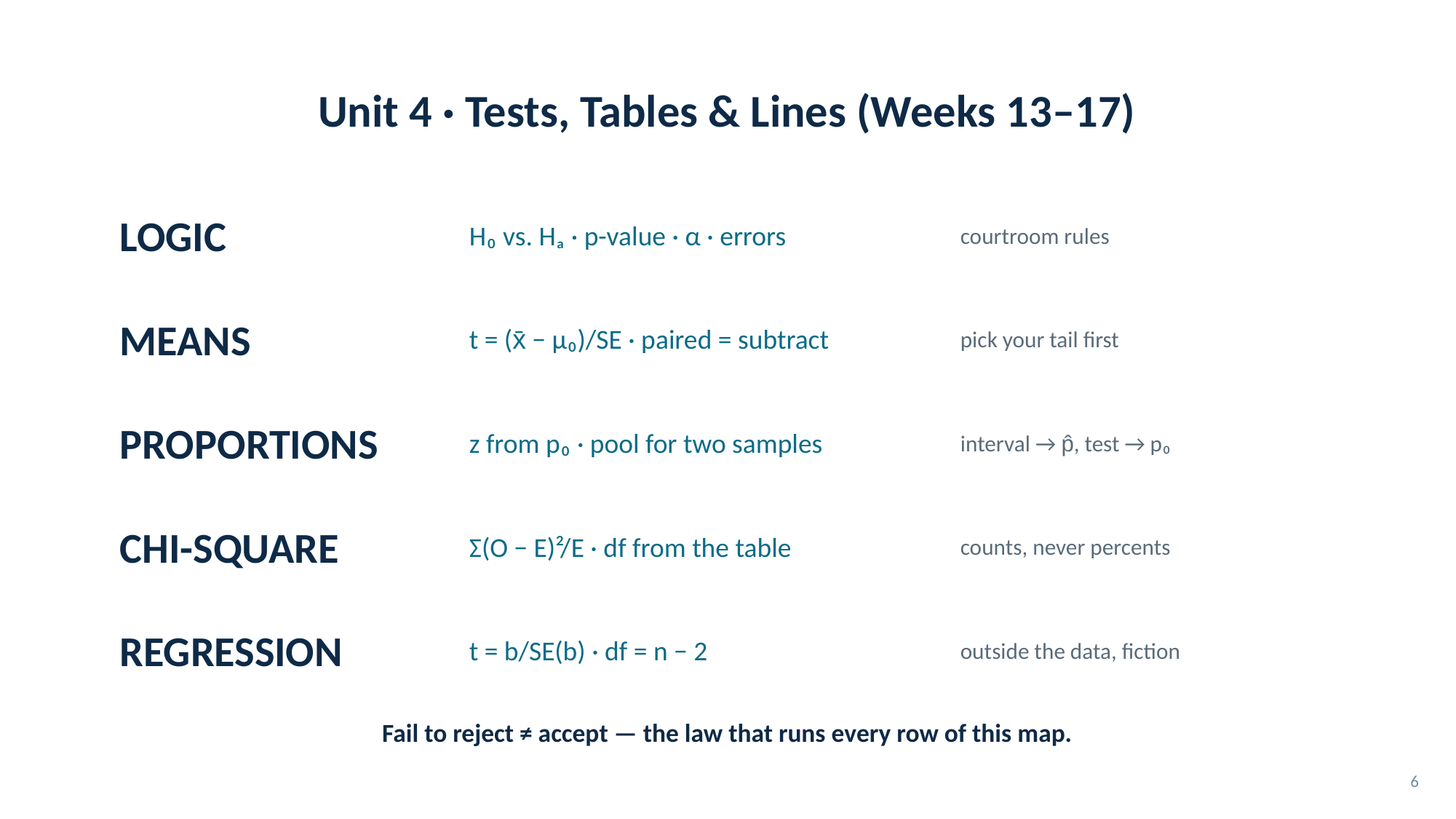

# Unit 4 · Tests, Tables & Lines (Weeks 13–17)
LOGIC
H₀ vs. Hₐ · p-value · α · errors
courtroom rules
MEANS
t = (x̄ − μ₀)/SE · paired = subtract
pick your tail first
PROPORTIONS
z from p₀ · pool for two samples
interval → p̂, test → p₀
CHI-SQUARE
Σ(O − E)²/E · df from the table
counts, never percents
REGRESSION
t = b/SE(b) · df = n − 2
outside the data, fiction
Fail to reject ≠ accept — the law that runs every row of this map.
6